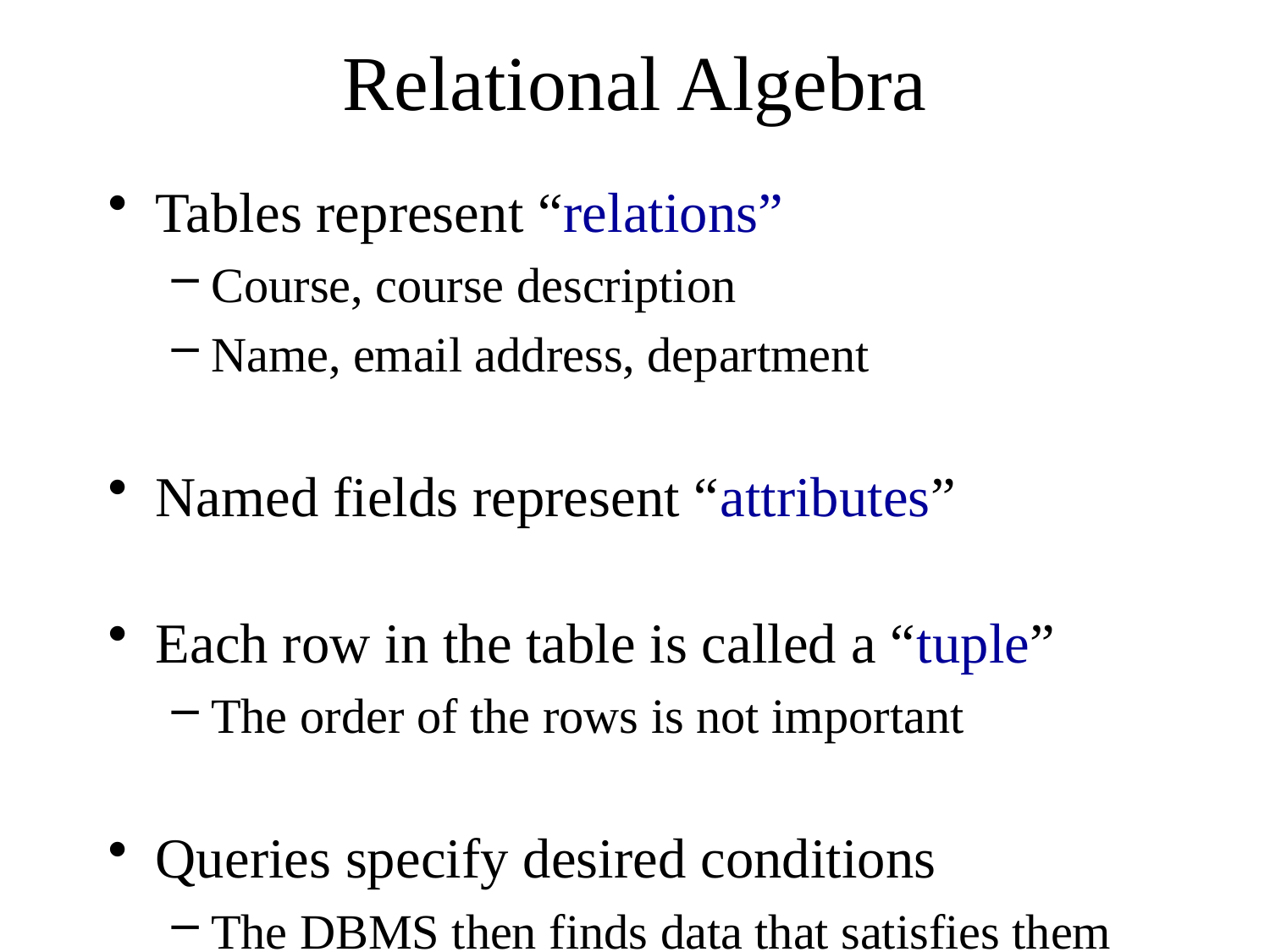

# Relational Algebra
Tables represent “relations”
Course, course description
Name, email address, department

Named fields represent “attributes”

Each row in the table is called a “tuple”
The order of the rows is not important

Queries specify desired conditions
The DBMS then finds data that satisfies them